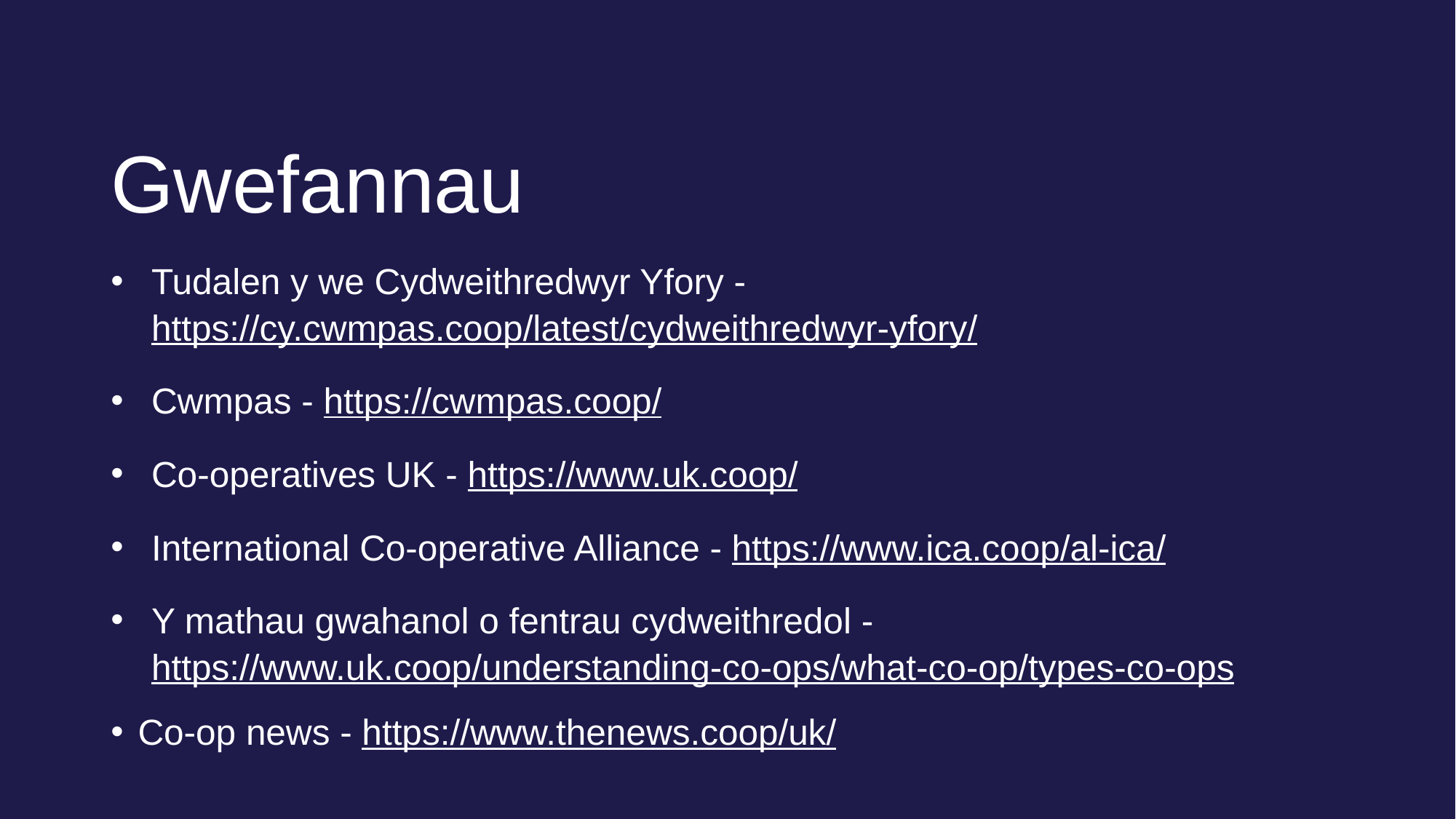

Gwefannau
Tudalen y we Cydweithredwyr Yfory - https://cy.cwmpas.coop/latest/cydweithredwyr-yfory/
Cwmpas - https://cwmpas.coop/
Co-operatives UK - https://www.uk.coop/
International Co-operative Alliance - https://www.ica.coop/al-ica/
Y mathau gwahanol o fentrau cydweithredol - https://www.uk.coop/understanding-co-ops/what-co-op/types-co-ops
Co-op news - https://www.thenews.coop/uk/